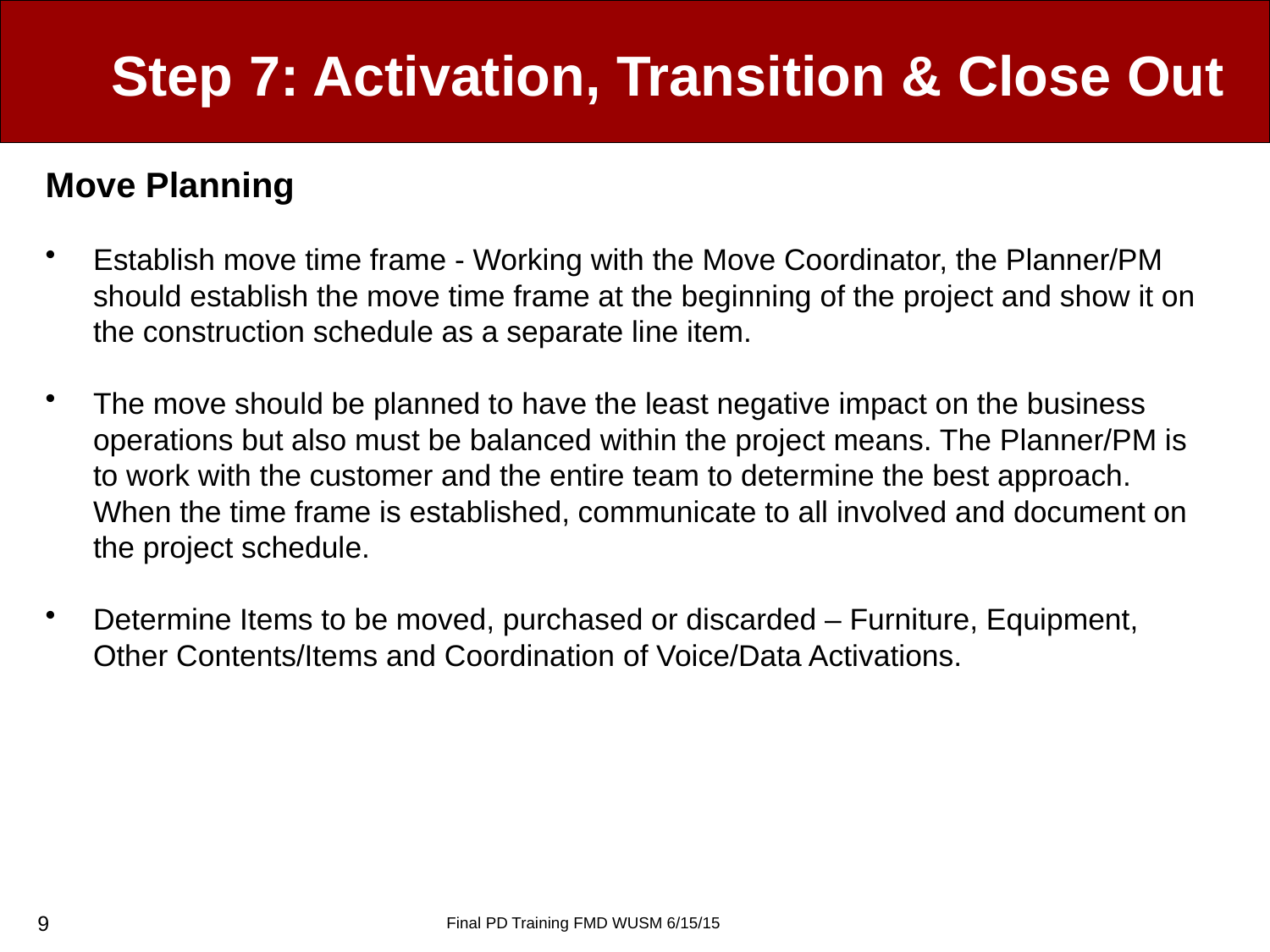

# Step 7: Activation, Transition & Close Out
Move Planning

Establish move time frame - Working with the Move Coordinator, the Planner/PM should establish the move time frame at the beginning of the project and show it on the construction schedule as a separate line item.

The move should be planned to have the least negative impact on the business operations but also must be balanced within the project means. The Planner/PM is to work with the customer and the entire team to determine the best approach.  When the time frame is established, communicate to all involved and document on the project schedule.

Determine Items to be moved, purchased or discarded – Furniture, Equipment, Other Contents/Items and Coordination of Voice/Data Activations.
9
Final PD Training FMD WUSM 6/15/15